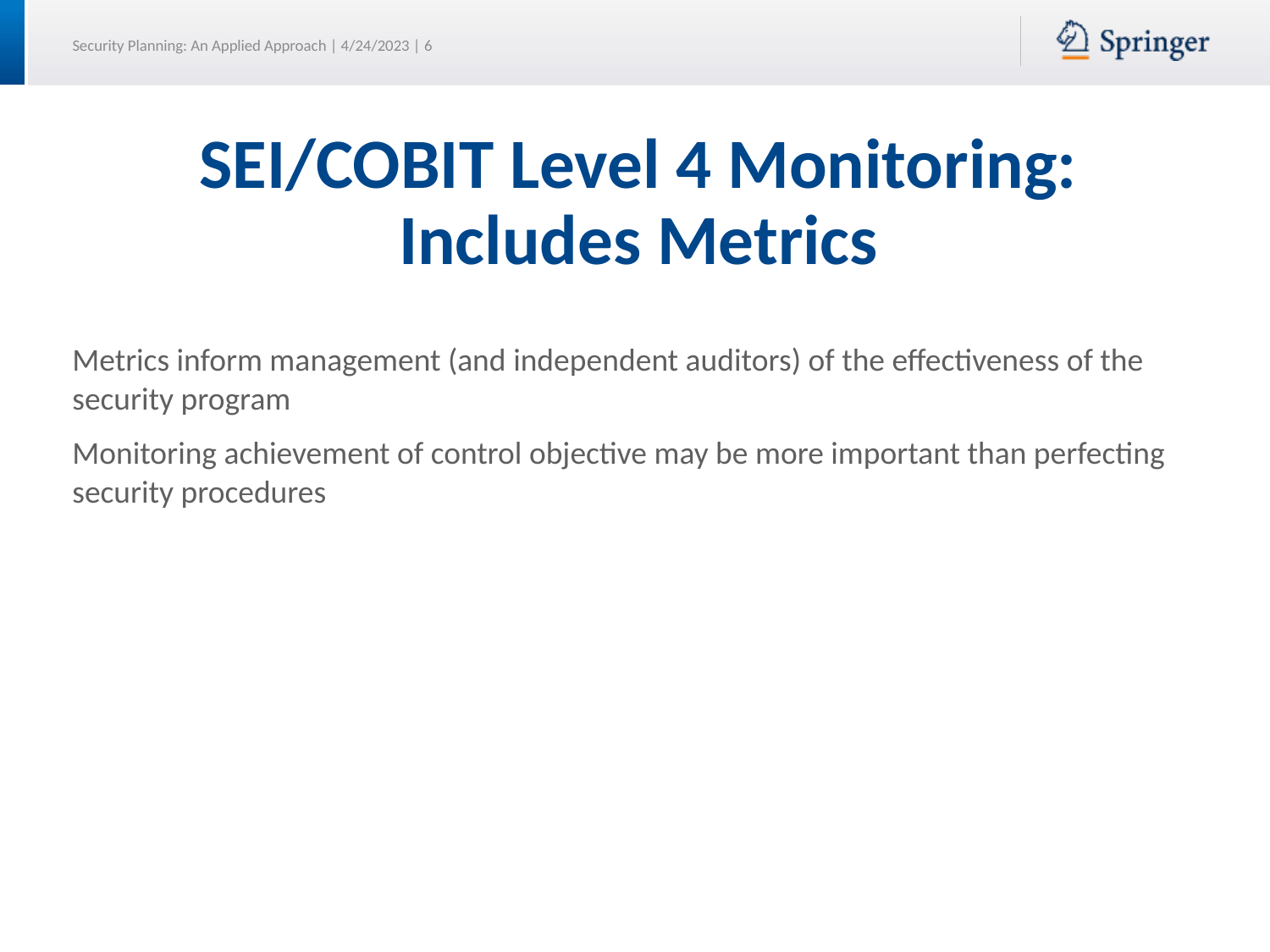

# SEI/COBIT Level 4 Monitoring: Includes Metrics
Metrics inform management (and independent auditors) of the effectiveness of the security program
Monitoring achievement of control objective may be more important than perfecting security procedures